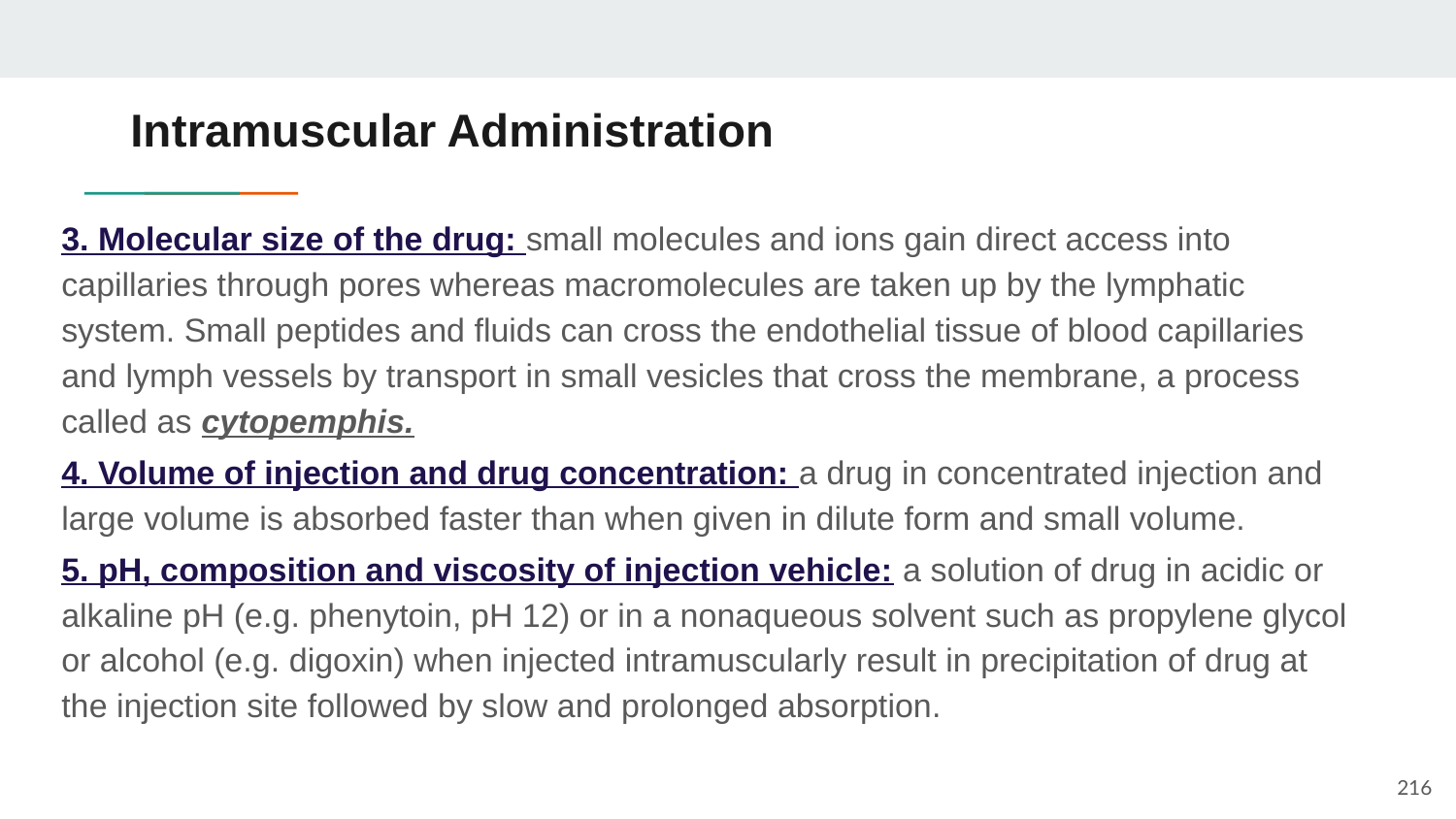

# Intramuscular Administration
3. Molecular size of the drug: small molecules and ions gain direct access into capillaries through pores whereas macromolecules are taken up by the lymphatic system. Small peptides and fluids can cross the endothelial tissue of blood capillaries and lymph vessels by transport in small vesicles that cross the membrane, a process called as cytopemphis.
4. Volume of injection and drug concentration: a drug in concentrated injection and large volume is absorbed faster than when given in dilute form and small volume.
5. pH, composition and viscosity of injection vehicle: a solution of drug in acidic or alkaline pH (e.g. phenytoin, pH 12) or in a nonaqueous solvent such as propylene glycol or alcohol (e.g. digoxin) when injected intramuscularly result in precipitation of drug at the injection site followed by slow and prolonged absorption.

216